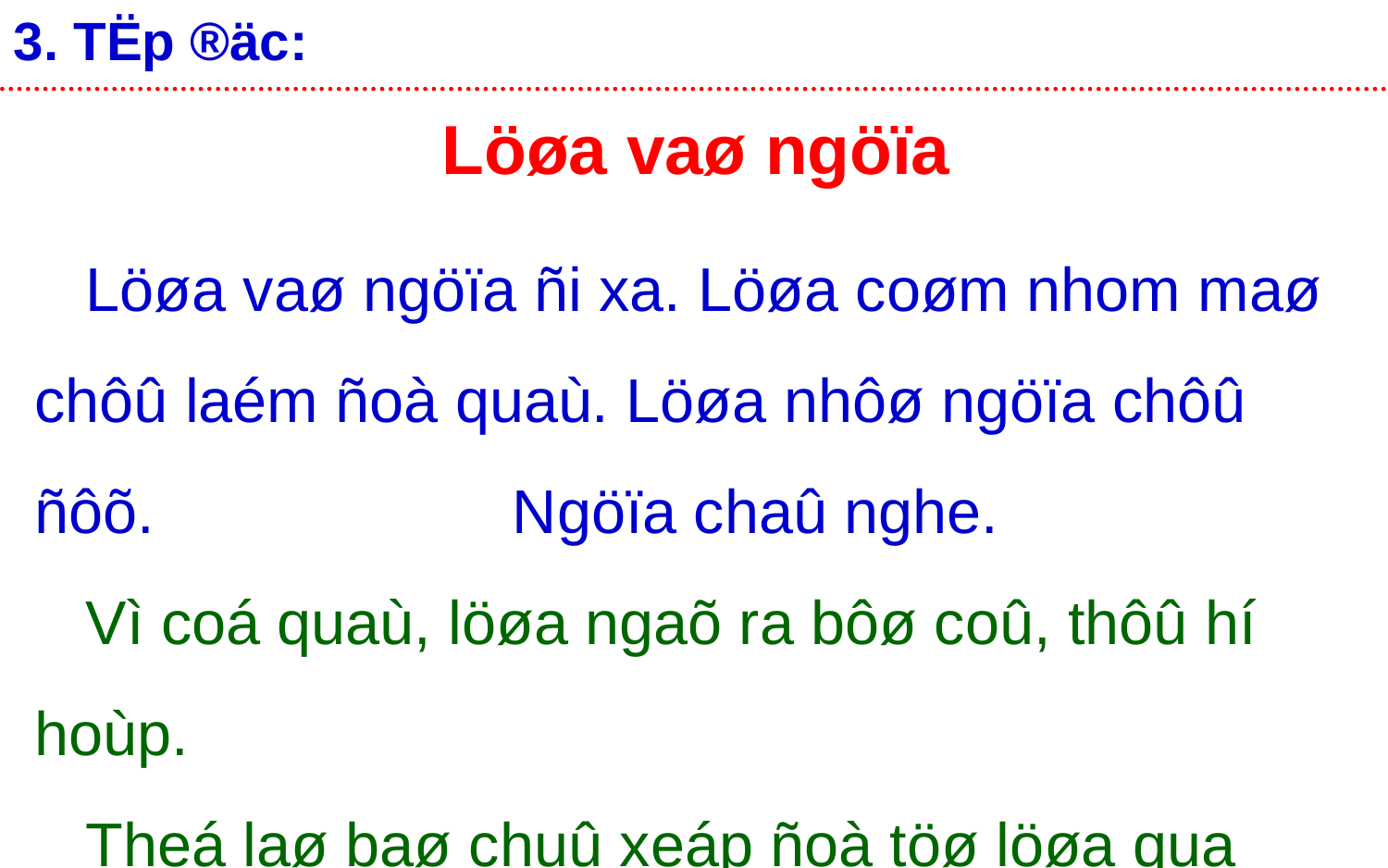

3. TËp ®äc:

Löøa vaø ngöïa
   Löøa vaø ngöïa ñi xa. Löøa coøm nhom maø chôû laém ñoà quaù. Löøa nhôø ngöïa chôû ñôõ.                     Ngöïa chaû nghe.
   Vì coá quaù, löøa ngaõ ra bôø coû, thôû hí hoùp.
   Theá laø baø chuû xeáp ñoà töø löøa qua ngöïa.